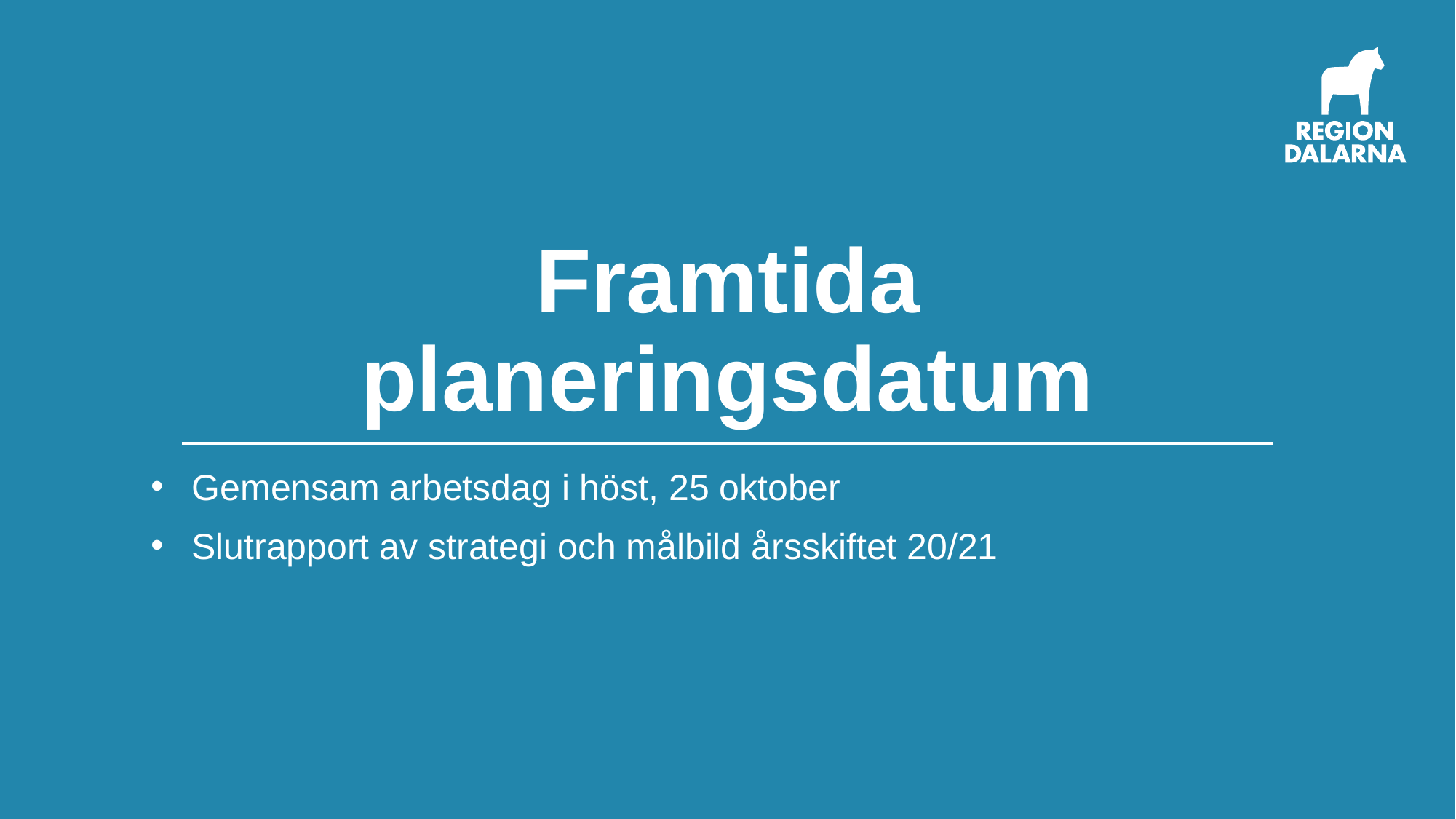

# Framtida planeringsdatum
Gemensam arbetsdag i höst, 25 oktober
Slutrapport av strategi och målbild årsskiftet 20/21